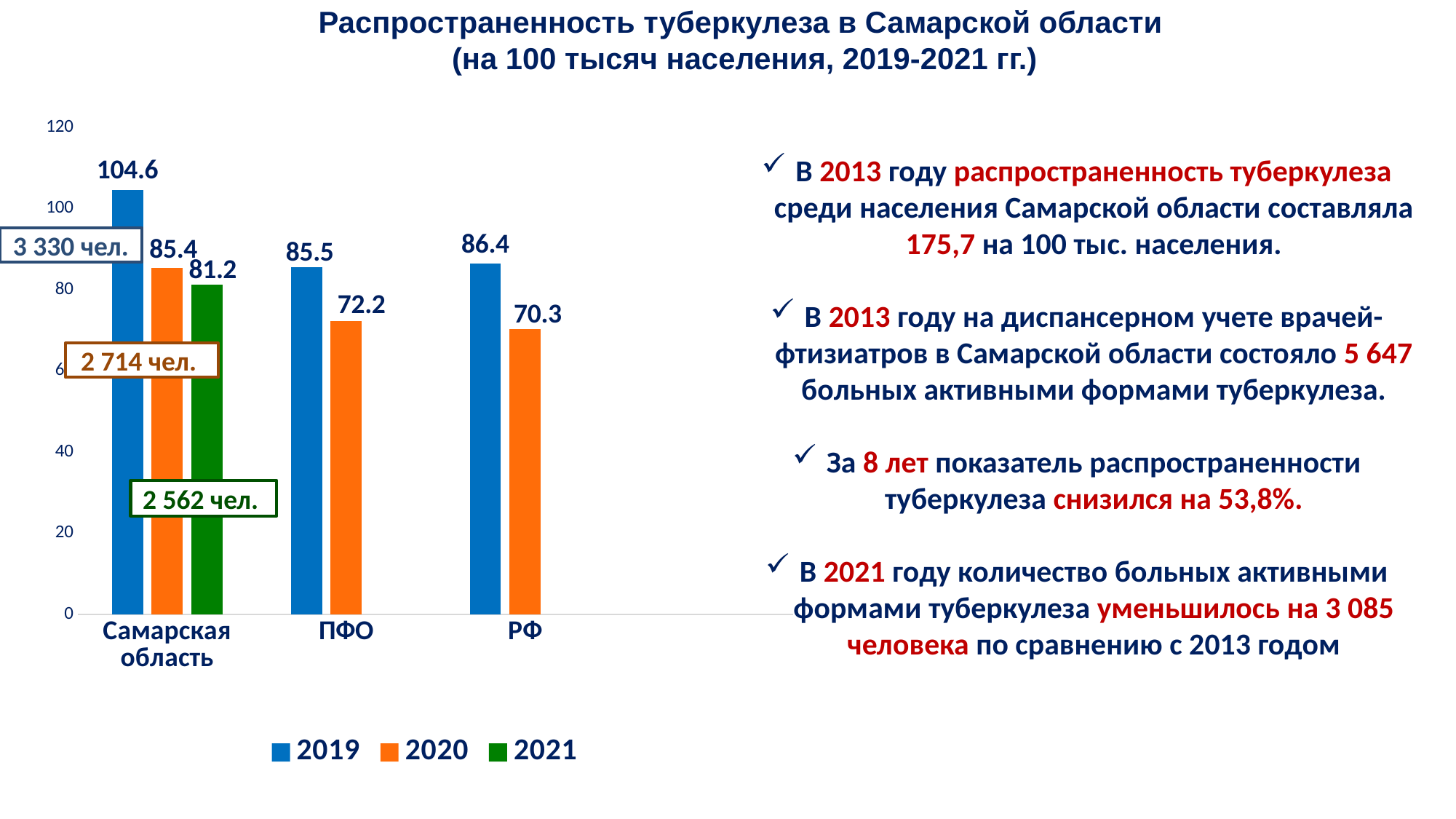

Распространенность туберкулеза в Самарской области
(на 100 тысяч населения, 2019-2021 гг.)

### Chart

| Category | 2019 | 2020 | 2021 |
|---|---|---|---|
| Самарская область | 104.6 | 85.4 | 81.2 |
| ПФО | 85.5 | 72.2 | None |
| РФ | 86.4 | 70.3 | None |
В 2013 году распространенность туберкулеза среди населения Самарской области составляла 175,7 на 100 тыс. населения.

В 2013 году на диспансерном учете врачей-фтизиатров в Самарской области состояло 5 647 больных активными формами туберкулеза.

За 8 лет показатель распространенности туберкулеза снизился на 53,8%.

В 2021 году количество больных активными формами туберкулеза уменьшилось на 3 085 человека по сравнению с 2013 годом

3 330 чел.
2 714 чел.
2 562 чел.